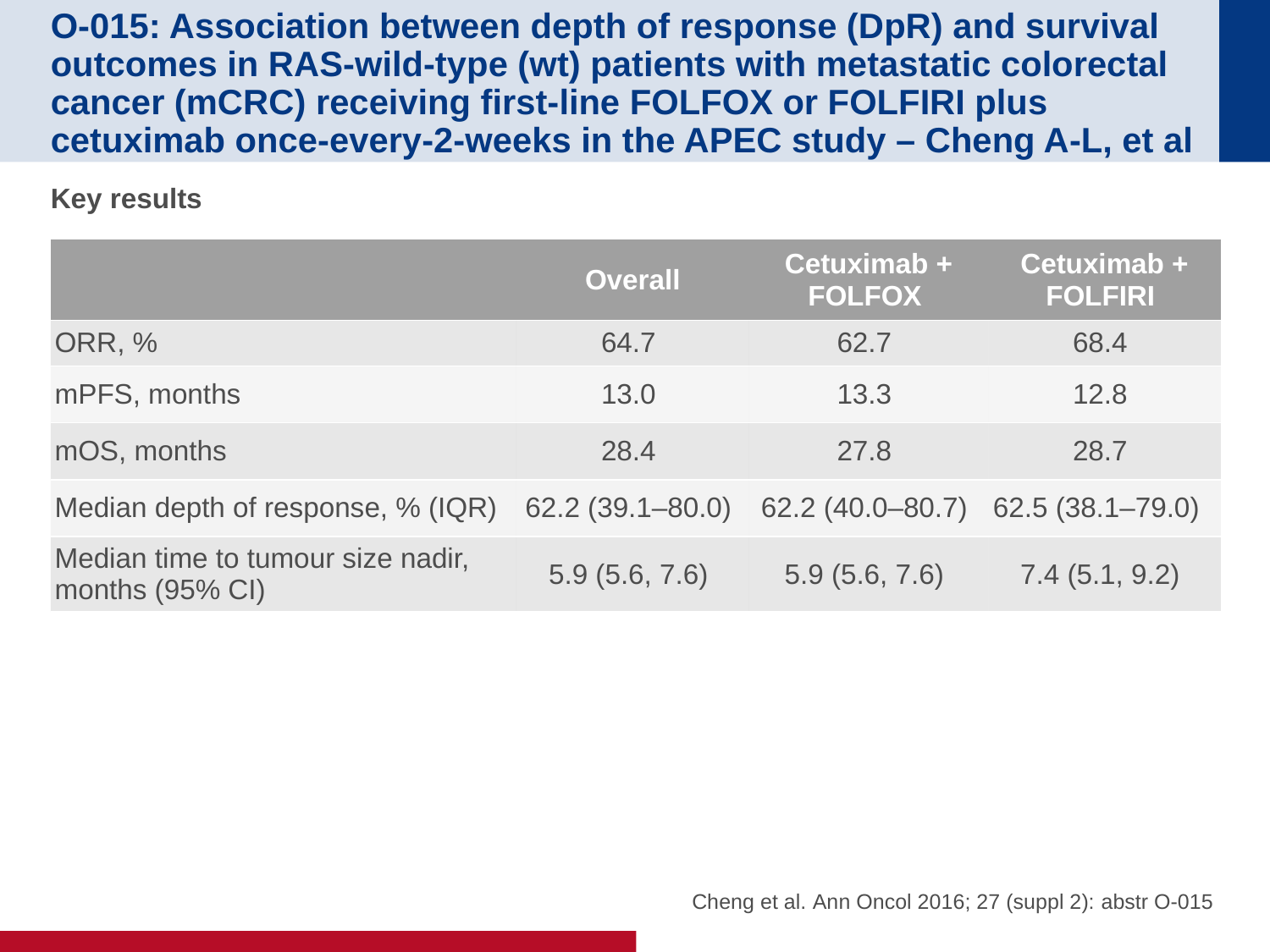

# O-015: Association between depth of response (DpR) and survival outcomes in RAS-wild-type (wt) patients with metastatic colorectal cancer (mCRC) receiving first-line FOLFOX or FOLFIRI plus cetuximab once-every-2-weeks in the APEC study – Cheng A-L, et al
Key results
|  | Overall | Cetuximab + FOLFOX | Cetuximab + FOLFIRI |
| --- | --- | --- | --- |
| ORR, % | 64.7 | 62.7 | 68.4 |
| mPFS, months | 13.0 | 13.3 | 12.8 |
| mOS, months | 28.4 | 27.8 | 28.7 |
| Median depth of response, % (IQR) | 62.2 (39.1–80.0) | 62.2 (40.0–80.7) | 62.5 (38.1–79.0) |
| Median time to tumour size nadir, months (95% CI) | 5.9 (5.6, 7.6) | 5.9 (5.6, 7.6) | 7.4 (5.1, 9.2) |
Cheng et al. Ann Oncol 2016; 27 (suppl 2): abstr O-015